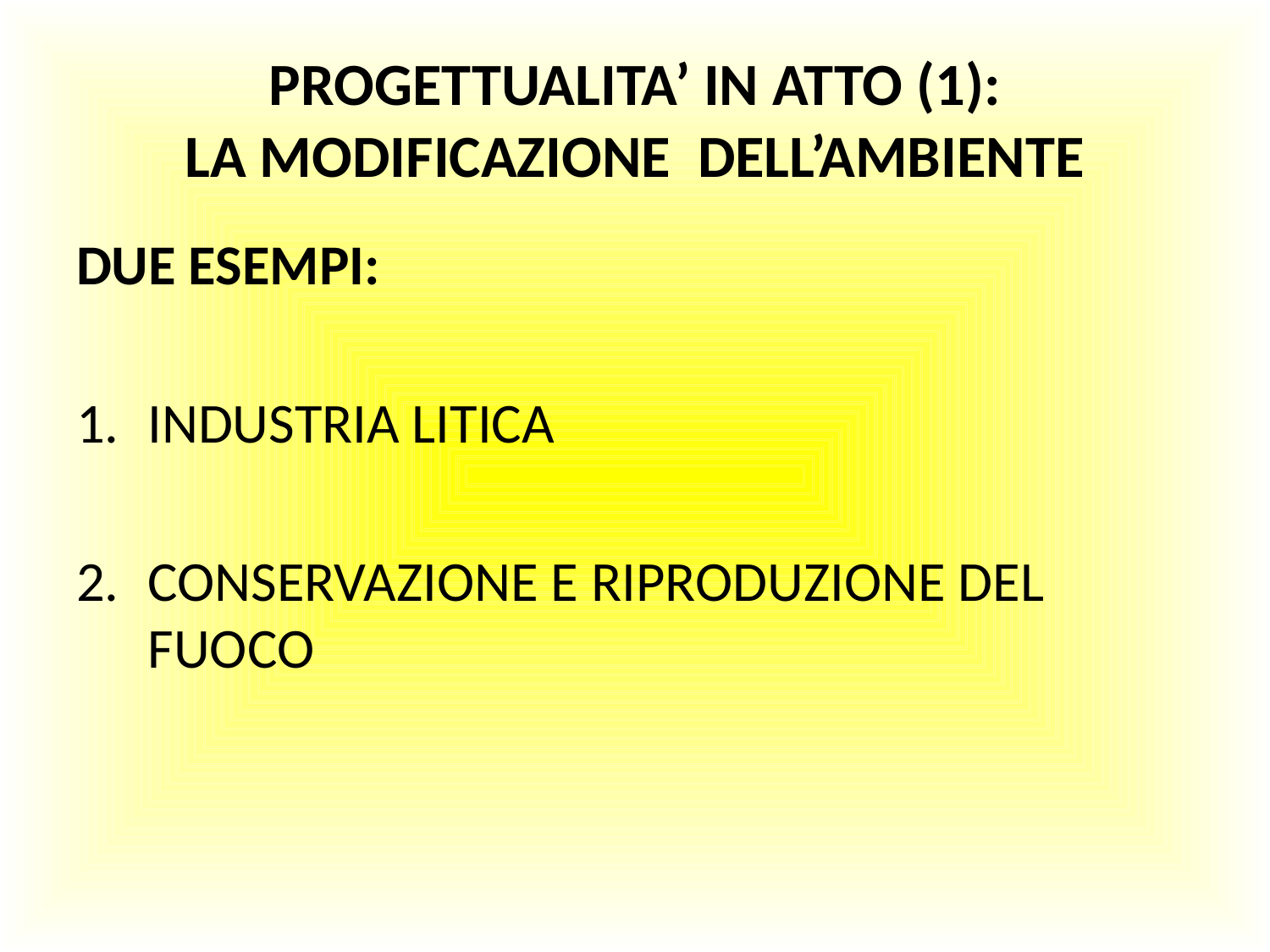

# PROGETTUALITA’ IN ATTO (1): LA MODIFICAZIONE  DELL’AMBIENTE
DUE ESEMPI:

INDUSTRIA LITICA

CONSERVAZIONE E RIPRODUZIONE DEL FUOCO